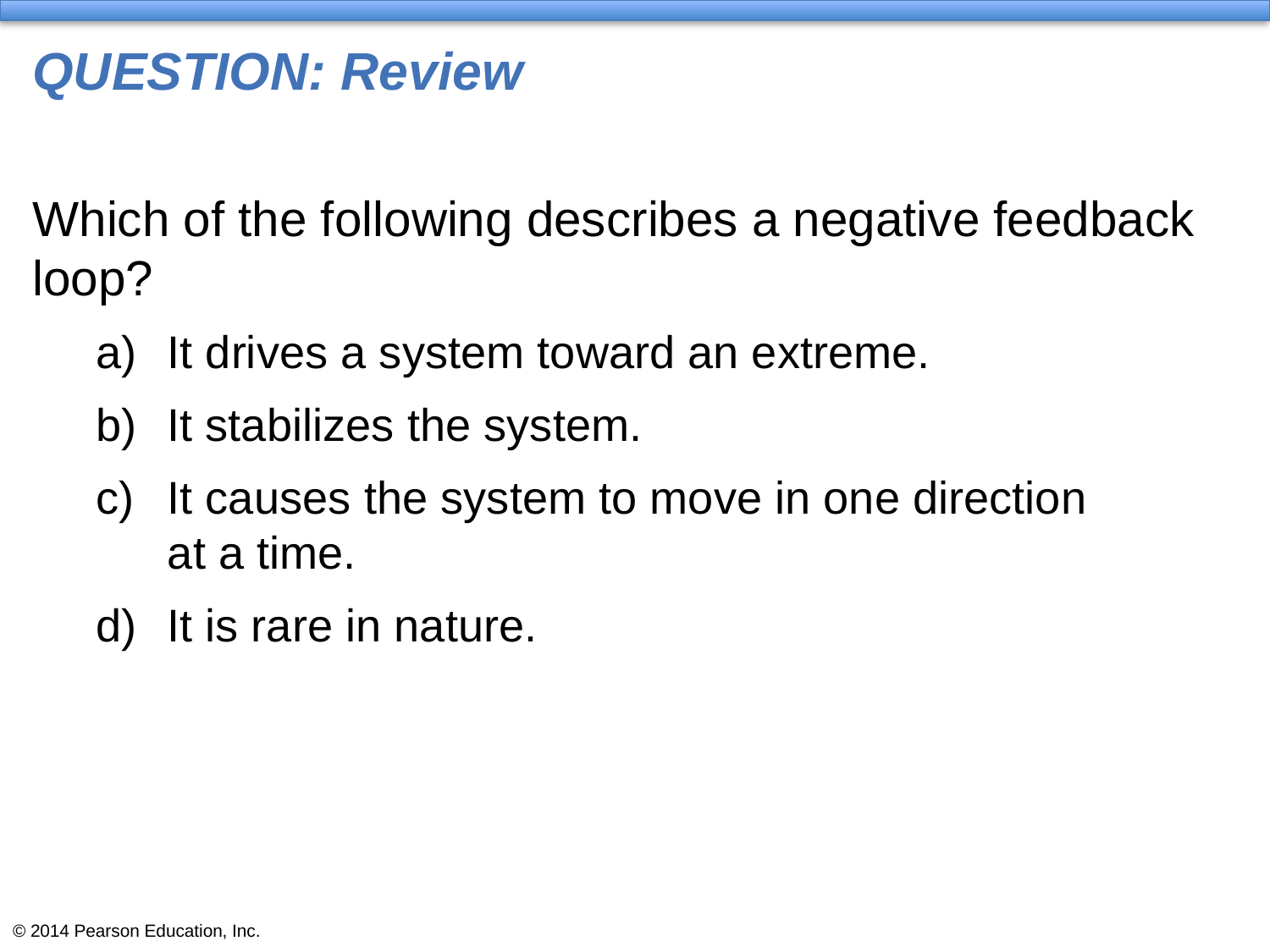

# QUESTION: Review
Which of the following describes a negative feedback loop?
It drives a system toward an extreme.
It stabilizes the system.
It causes the system to move in one direction
at a time.
It is rare in nature.